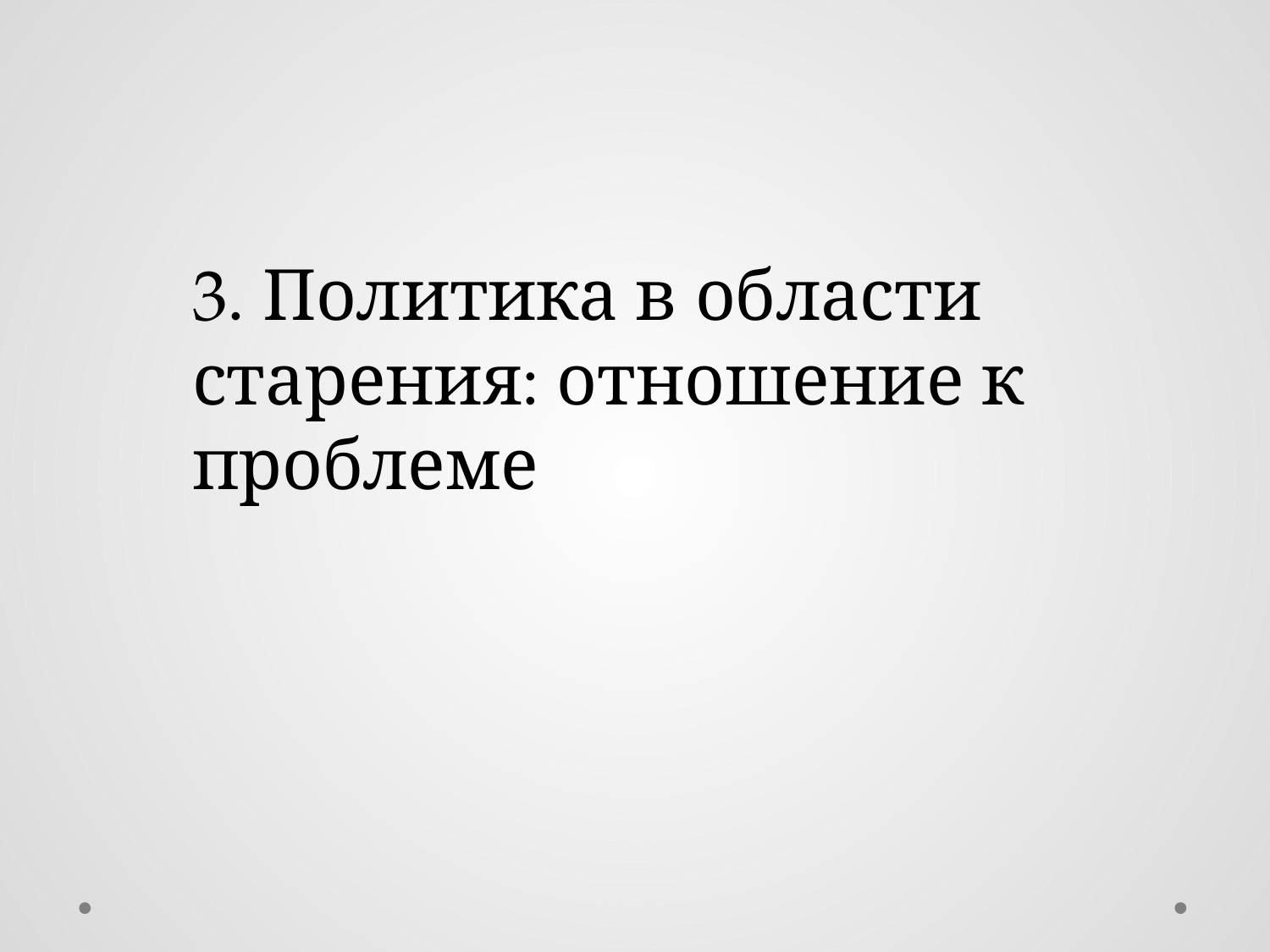

3. Политика в области старения: отношение к проблеме